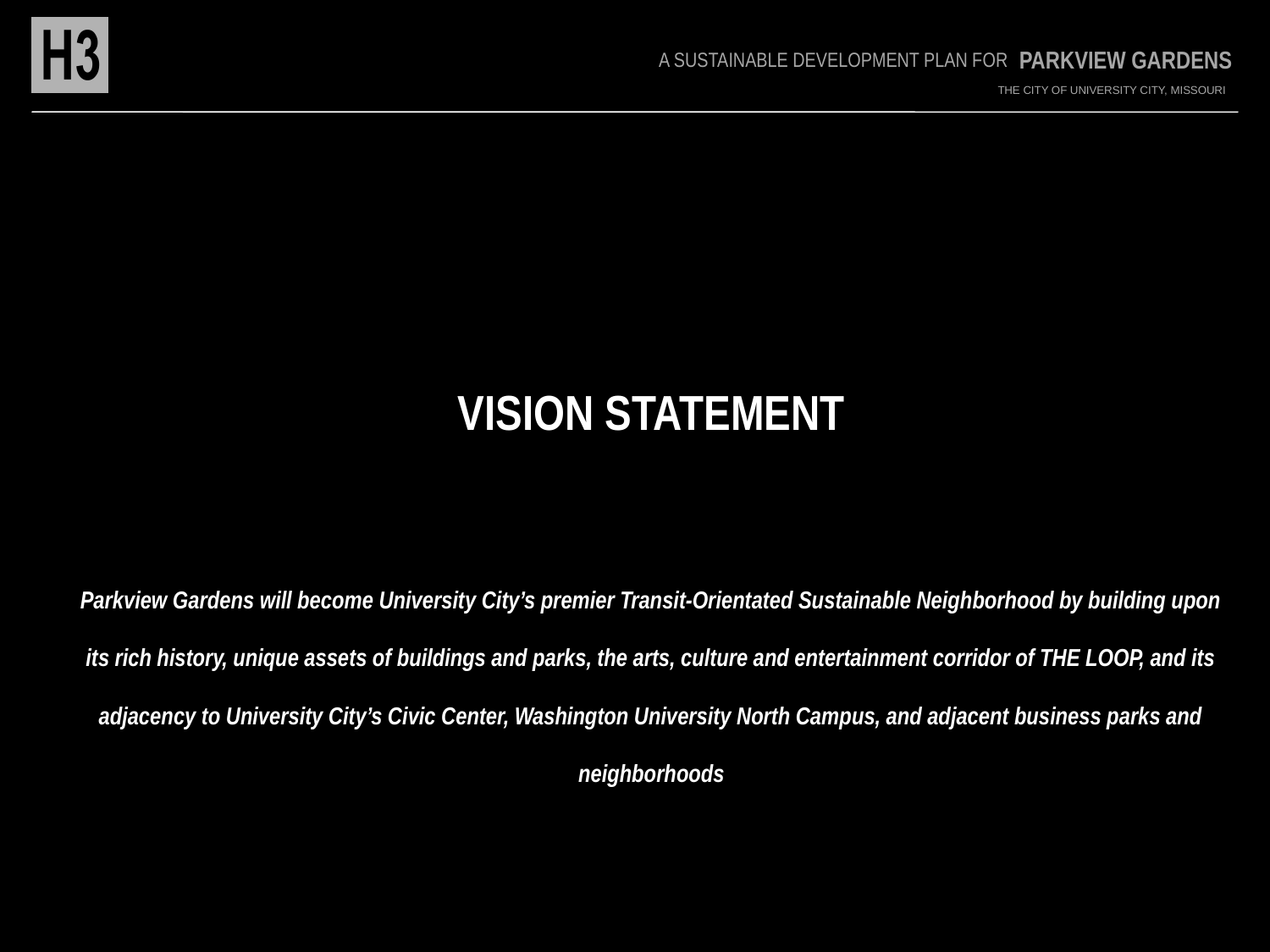

VISION STATEMENT

Parkview Gardens will become University City’s premier Transit-Orientated Sustainable Neighborhood by building upon its rich history, unique assets of buildings and parks, the arts, culture and entertainment corridor of THE LOOP, and its adjacency to University City’s Civic Center, Washington University North Campus, and adjacent business parks and neighborhoods